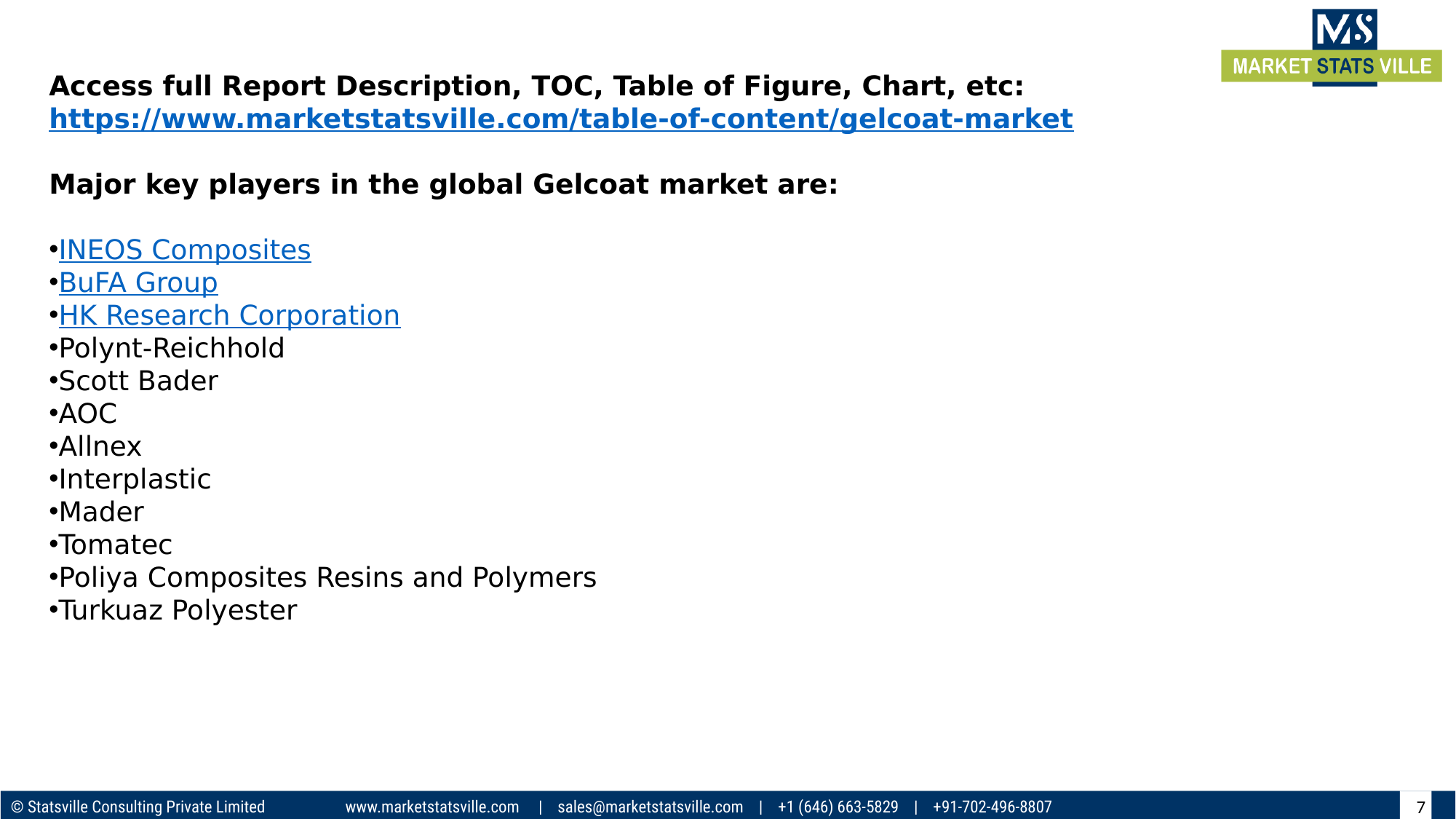

Access full Report Description, TOC, Table of Figure, Chart, etc: https://www.marketstatsville.com/table-of-content/gelcoat-market
Major key players in the global Gelcoat market are:

INEOS Composites
BuFA Group
HK Research Corporation
Polynt-Reichhold
Scott Bader
AOC
Allnex
Interplastic
Mader
Tomatec
Poliya Composites Resins and Polymers
Turkuaz Polyester

7